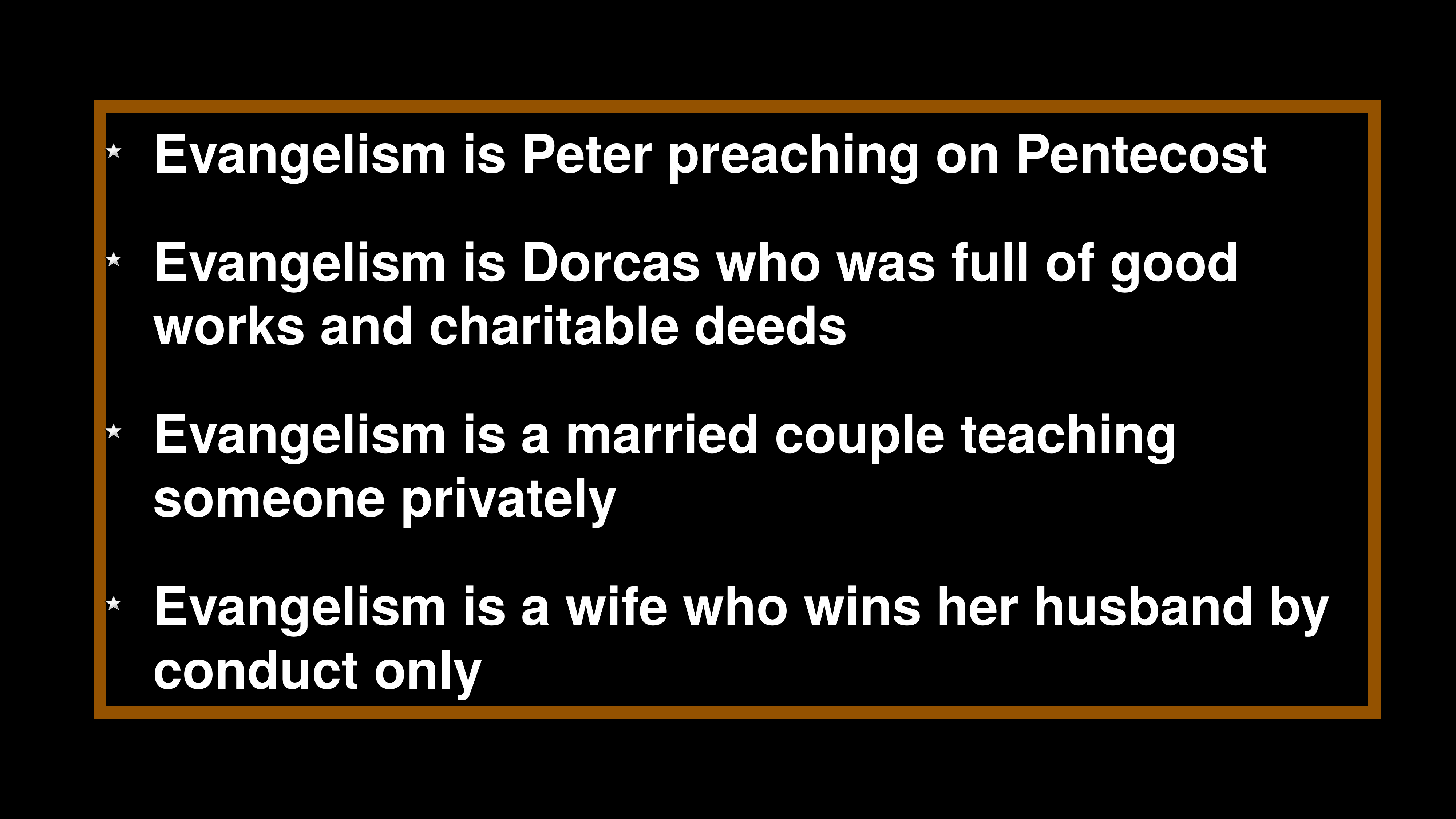

Evangelism is Peter preaching on Pentecost
Evangelism is Dorcas who was full of good works and charitable deeds
Evangelism is a married couple teaching someone privately
Evangelism is a wife who wins her husband by conduct only